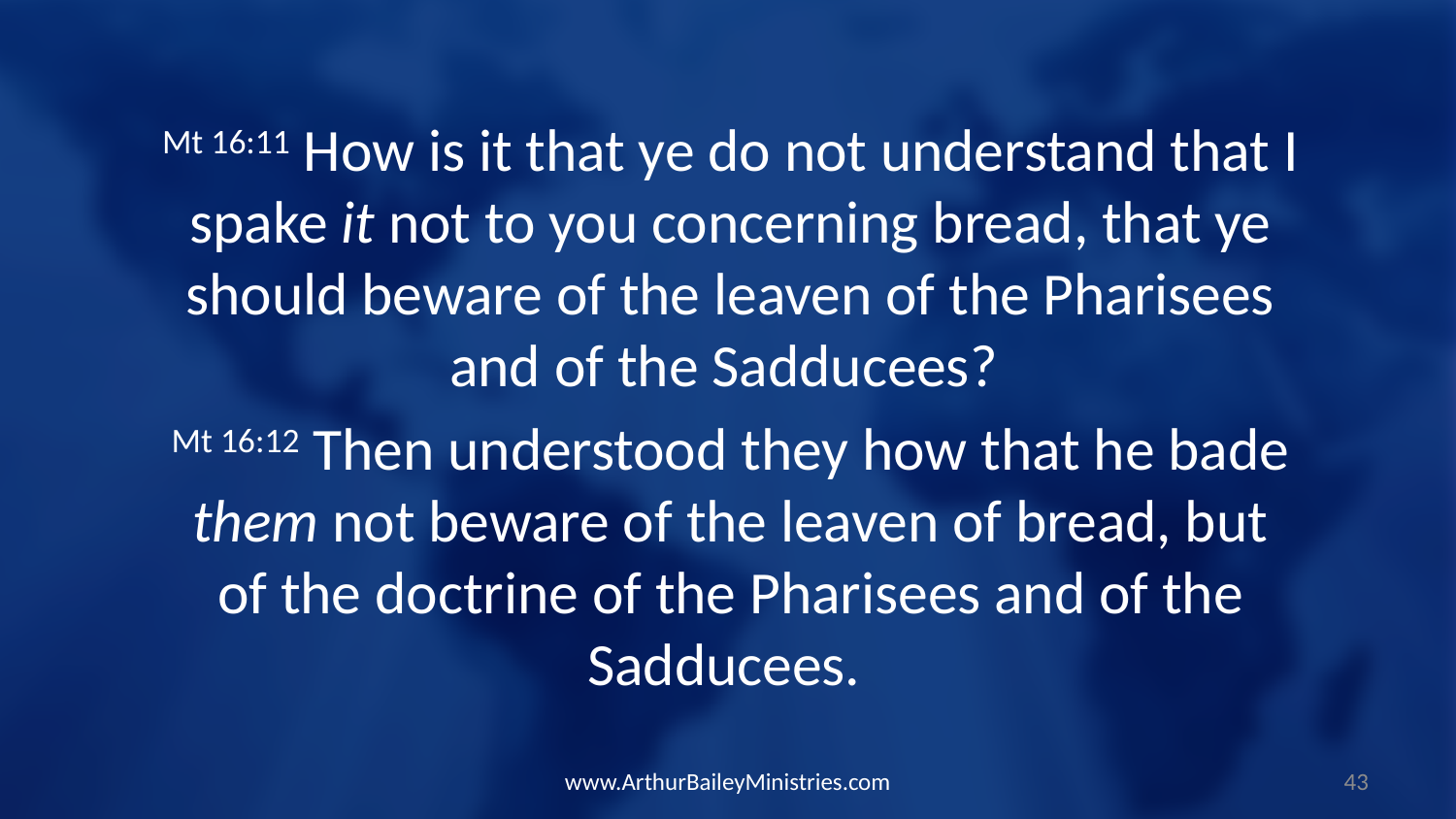

Mt 16:11 How is it that ye do not understand that I spake it not to you concerning bread, that ye should beware of the leaven of the Pharisees and of the Sadducees?
Mt 16:12 Then understood they how that he bade them not beware of the leaven of bread, but of the doctrine of the Pharisees and of the Sadducees.
www.ArthurBaileyMinistries.com
43